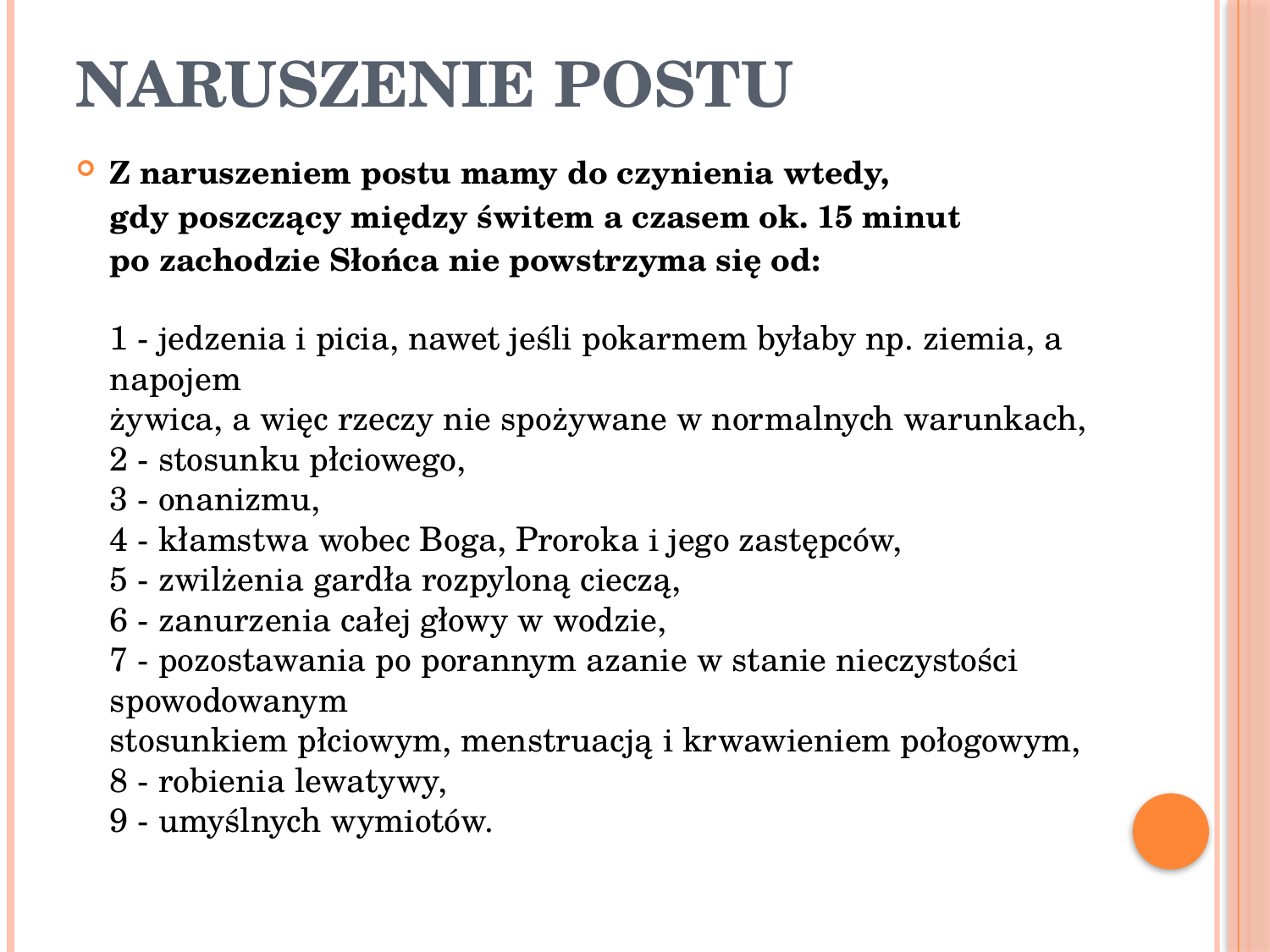

# Naruszenie postu
Z naruszeniem postu mamy do czynienia wtedy,
	gdy poszczący między świtem a czasem ok. 15 minut
	po zachodzie Słońca nie powstrzyma się od:
1 - jedzenia i picia, nawet jeśli pokarmem byłaby np. ziemia, a napojem
żywica, a więc rzeczy nie spożywane w normalnych warunkach,
2 - stosunku płciowego,
3 - onanizmu,
4 - kłamstwa wobec Boga, Proroka i jego zastępców,
5 - zwilżenia gardła rozpyloną cieczą,
6 - zanurzenia całej głowy w wodzie,
7 - pozostawania po porannym azanie w stanie nieczystości spowodowanym
stosunkiem płciowym, menstruacją i krwawieniem połogowym,
8 - robienia lewatywy,
9 - umyślnych wymiotów.